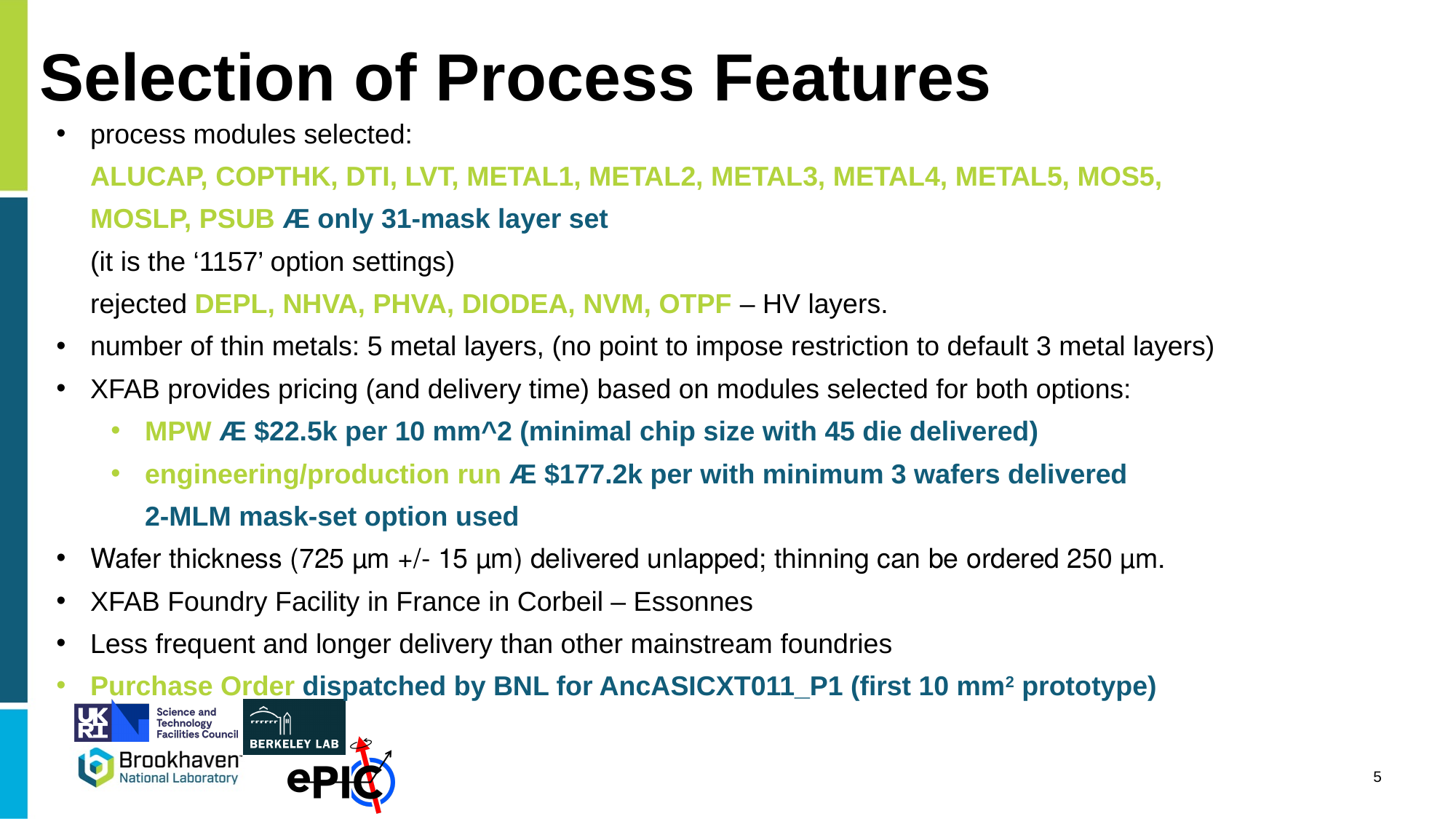

# Selection of Process Features
process modules selected:
ALUCAP, COPTHK, DTI, LVT, METAL1, METAL2, METAL3, METAL4, METAL5, MOS5, MOSLP, PSUB Æ only 31-mask layer set
(it is the ‘1157’ option settings)
rejected DEPL, NHVA, PHVA, DIODEA, NVM, OTPF – HV layers.
number of thin metals: 5 metal layers, (no point to impose restriction to default 3 metal layers)
XFAB provides pricing (and delivery time) based on modules selected for both options:
MPW Æ $22.5k per 10 mm^2 (minimal chip size with 45 die delivered)
engineering/production run Æ $177.2k per with minimum 3 wafers delivered
2-MLM mask-set option used
Wafer thickness (725 µm +/- 15 µm) delivered unlapped; thinning can be ordered 250 µm.
XFAB Foundry Facility in France in Corbeil – Essonnes
Less frequent and longer delivery than other mainstream foundries
Purchase Order dispatched by BNL for AncASICXT011_P1 (first 10 mm2 prototype)

5